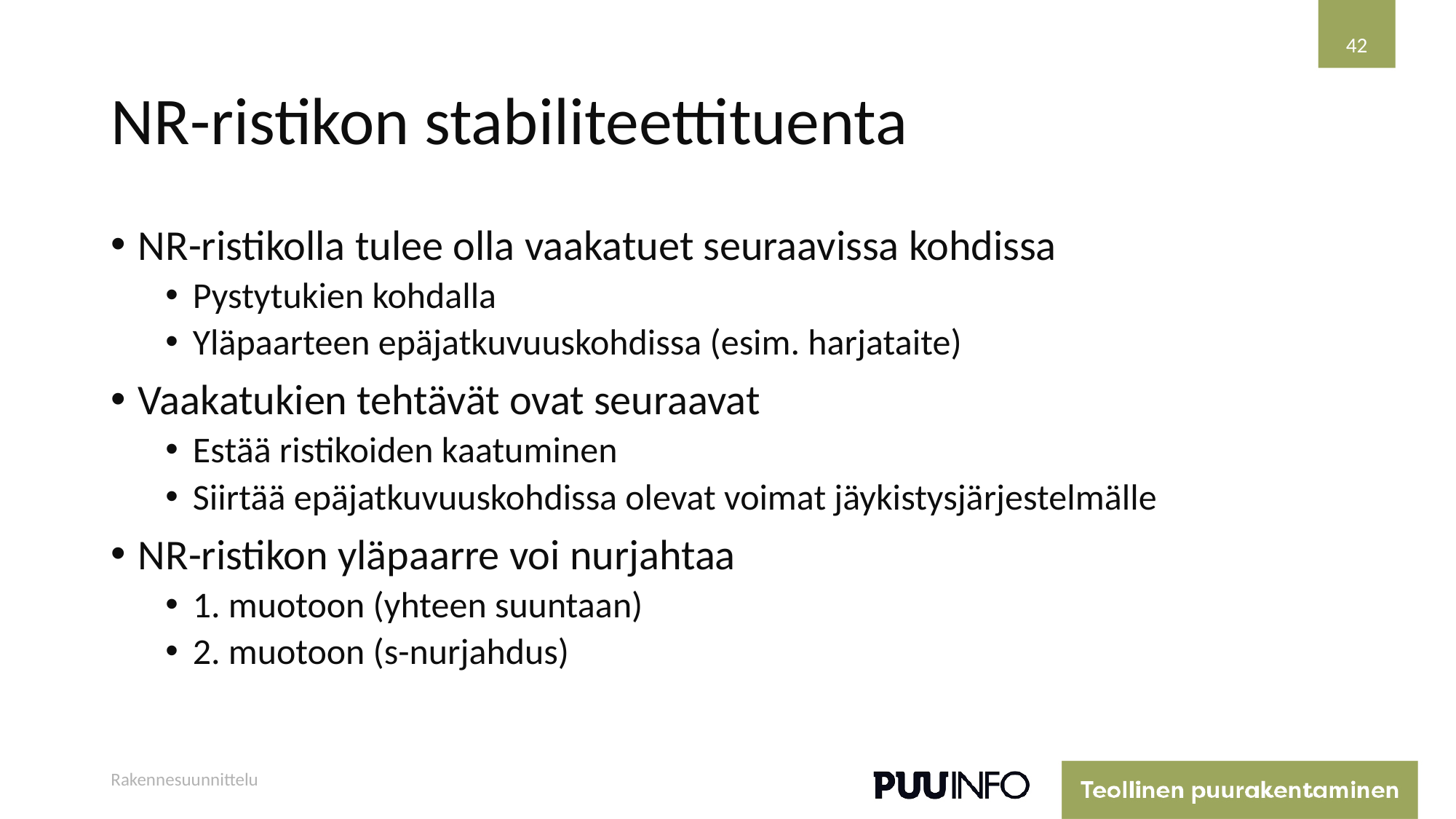

42
# NR-ristikon stabiliteettituenta
NR-ristikolla tulee olla vaakatuet seuraavissa kohdissa
Pystytukien kohdalla
Yläpaarteen epäjatkuvuuskohdissa (esim. harjataite)
Vaakatukien tehtävät ovat seuraavat
Estää ristikoiden kaatuminen
Siirtää epäjatkuvuuskohdissa olevat voimat jäykistysjärjestelmälle
NR-ristikon yläpaarre voi nurjahtaa
1. muotoon (yhteen suuntaan)
2. muotoon (s-nurjahdus)

Rakennesuunnittelu